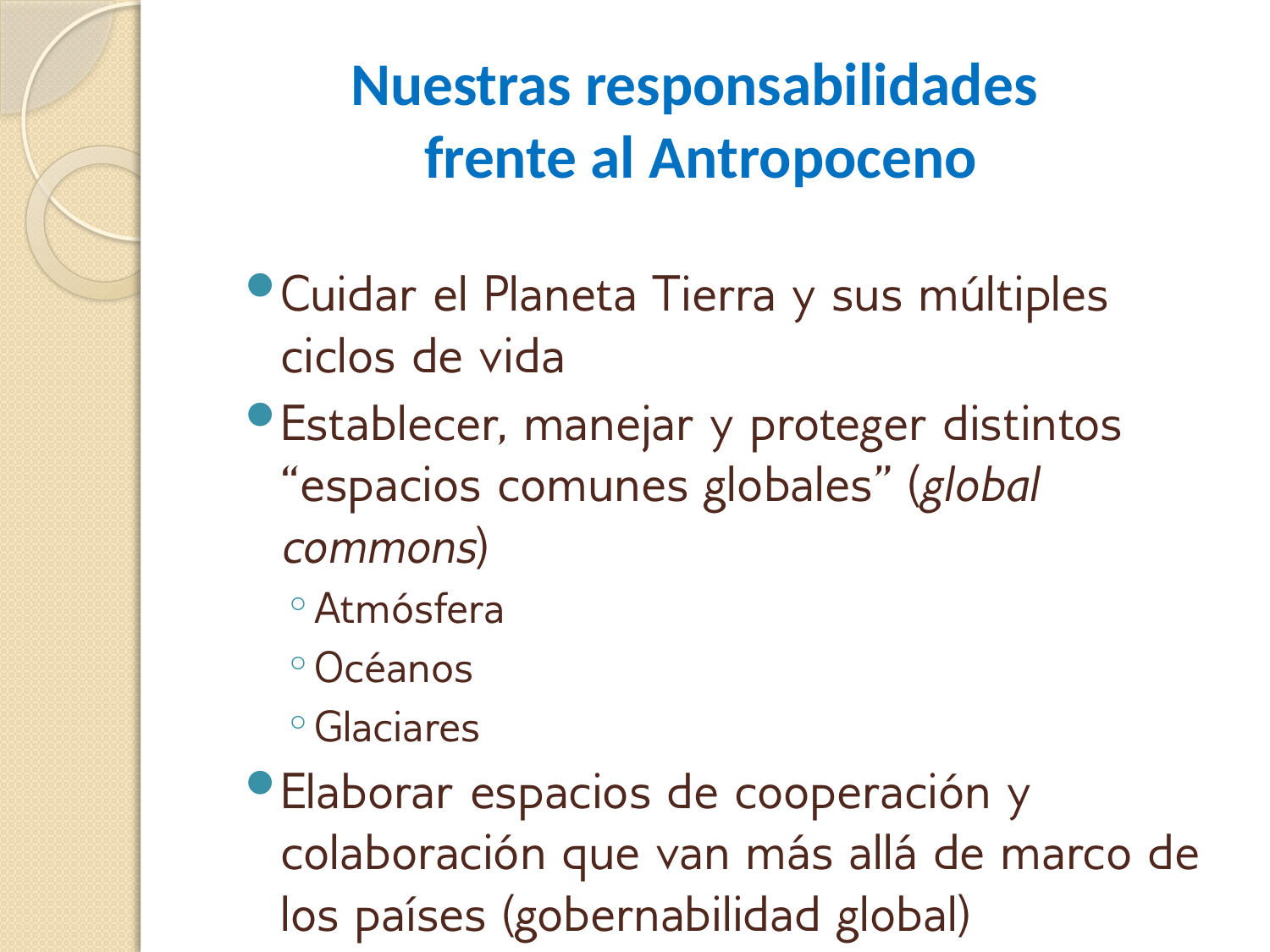

# Nuestras responsabilidades frente al Antropoceno
Cuidar el Planeta Tierra y sus múltiples ciclos de vida
Establecer, manejar y proteger distintos “espacios comunes globales” (global commons)
Atmósfera
Océanos
Glaciares
Elaborar espacios de cooperación y colaboración que van más allá de marco de los países (gobernabilidad global)